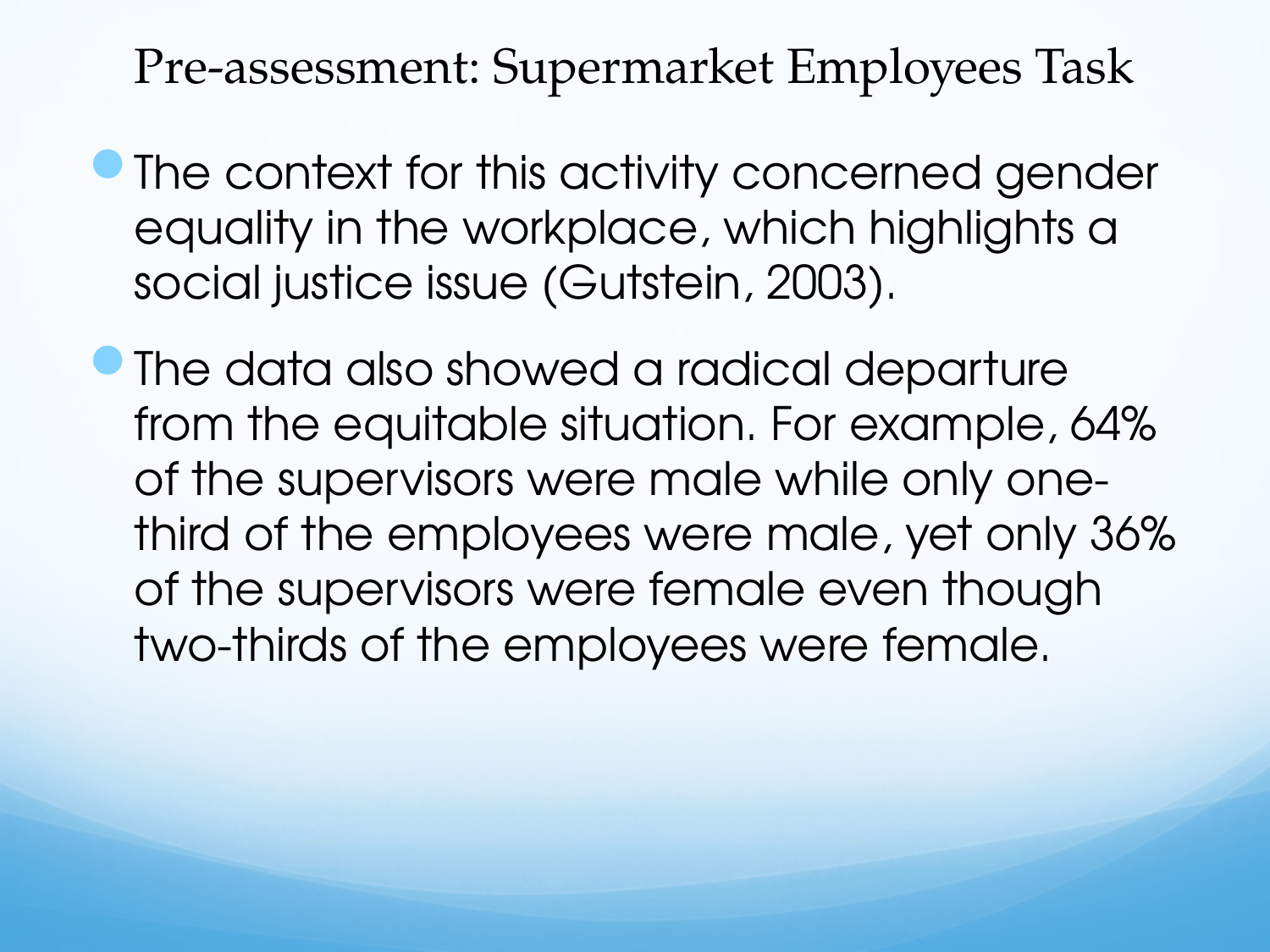

# Pre-assessment: Supermarket Employees Task

The context for this activity concerned gender equality in the workplace, which highlights a social justice issue (Gutstein, 2003).
The data also showed a radical departure from the equitable situation. For example, 64% of the supervisors were male while only one-third of the employees were male, yet only 36% of the supervisors were female even though two-thirds of the employees were female.